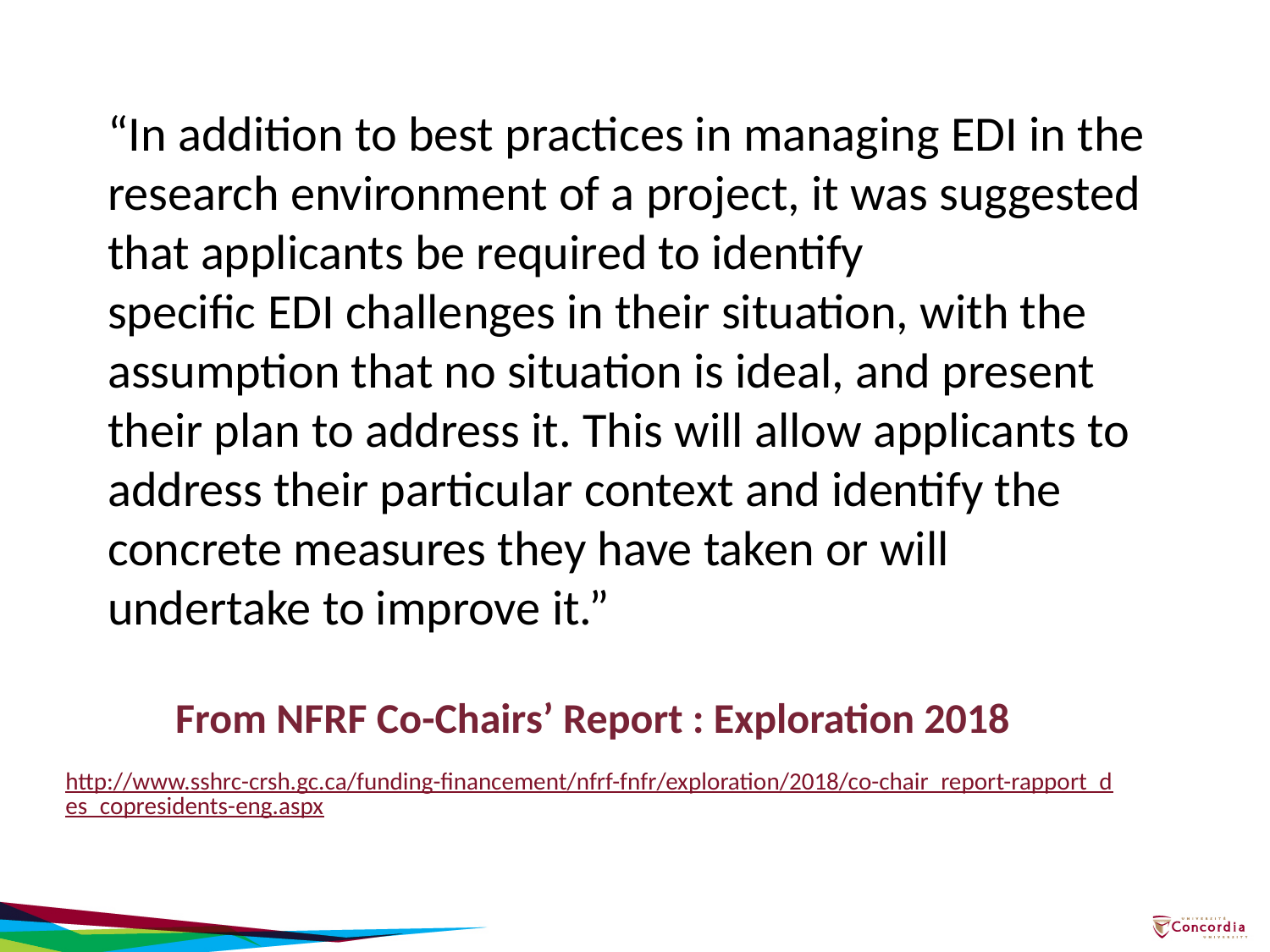

“In addition to best practices in managing EDI in the research environment of a project, it was suggested that applicants be required to identify specific EDI challenges in their situation, with the assumption that no situation is ideal, and present their plan to address it. This will allow applicants to address their particular context and identify the concrete measures they have taken or will undertake to improve it.”

# From NFRF Co-Chairs’ Report : Exploration 2018
http://www.sshrc-crsh.gc.ca/funding-financement/nfrf-fnfr/exploration/2018/co-chair_report-rapport_des_copresidents-eng.aspx